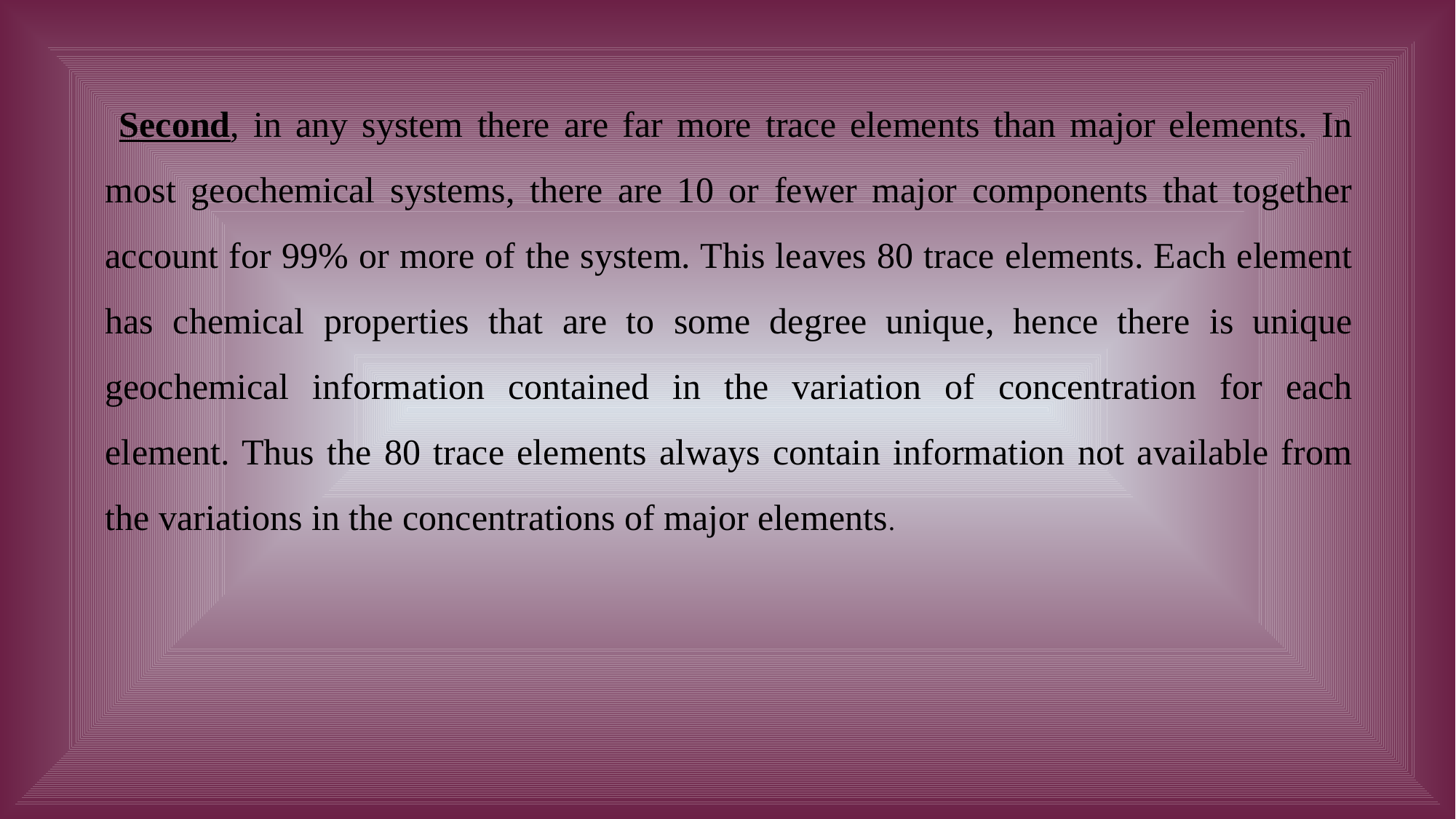

Second, in any system there are far more trace elements than major elements. In most geochemical systems, there are 10 or fewer major components that together account for 99% or more of the system. This leaves 80 trace elements. Each element has chemical properties that are to some degree unique, hence there is unique geochemical information contained in the variation of concentration for each element. Thus the 80 trace elements always contain information not available from the variations in the concentrations of major elements.